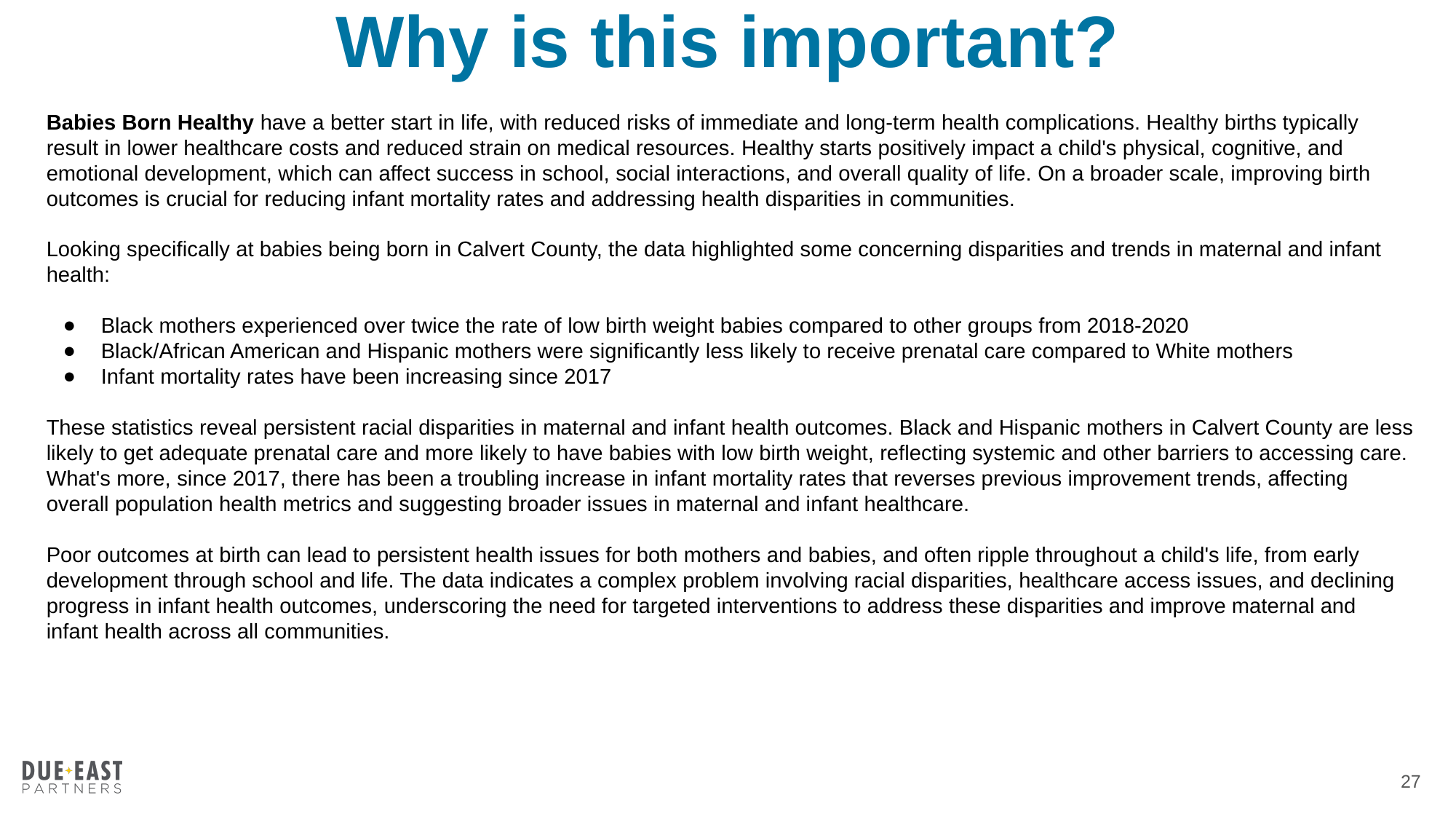

# Why is this important?
Babies Born Healthy have a better start in life, with reduced risks of immediate and long-term health complications. Healthy births typically result in lower healthcare costs and reduced strain on medical resources. Healthy starts positively impact a child's physical, cognitive, and emotional development, which can affect success in school, social interactions, and overall quality of life. On a broader scale, improving birth outcomes is crucial for reducing infant mortality rates and addressing health disparities in communities.
Looking specifically at babies being born in Calvert County, the data highlighted some concerning disparities and trends in maternal and infant health:
Black mothers experienced over twice the rate of low birth weight babies compared to other groups from 2018-2020
Black/African American and Hispanic mothers were significantly less likely to receive prenatal care compared to White mothers
Infant mortality rates have been increasing since 2017
These statistics reveal persistent racial disparities in maternal and infant health outcomes. Black and Hispanic mothers in Calvert County are less likely to get adequate prenatal care and more likely to have babies with low birth weight, reflecting systemic and other barriers to accessing care.
What's more, since 2017, there has been a troubling increase in infant mortality rates that reverses previous improvement trends, affecting overall population health metrics and suggesting broader issues in maternal and infant healthcare.

Poor outcomes at birth can lead to persistent health issues for both mothers and babies, and often ripple throughout a child's life, from early development through school and life. The data indicates a complex problem involving racial disparities, healthcare access issues, and declining progress in infant health outcomes, underscoring the need for targeted interventions to address these disparities and improve maternal and infant health across all communities.